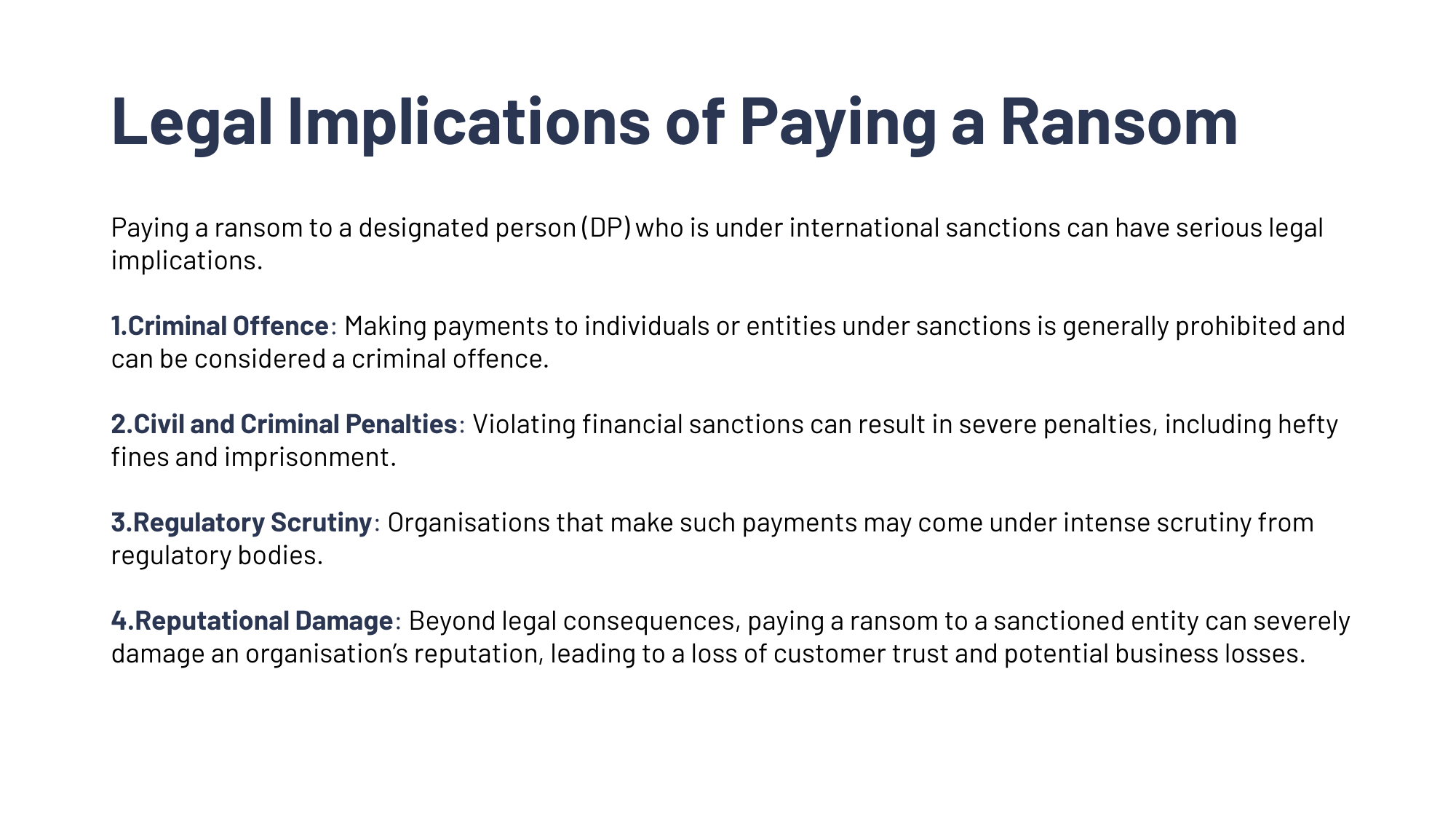

# Legal Implications of Paying a Ransom
Paying a ransom to a designated person (DP) who is under international sanctions can have serious legal implications.

Criminal Offence: Making payments to individuals or entities under sanctions is generally prohibited and can be considered a criminal offence.

Civil and Criminal Penalties: Violating financial sanctions can result in severe penalties, including hefty fines and imprisonment.

Regulatory Scrutiny: Organisations that make such payments may come under intense scrutiny from regulatory bodies.

Reputational Damage: Beyond legal consequences, paying a ransom to a sanctioned entity can severely damage an organisation’s reputation, leading to a loss of customer trust and potential business losses.